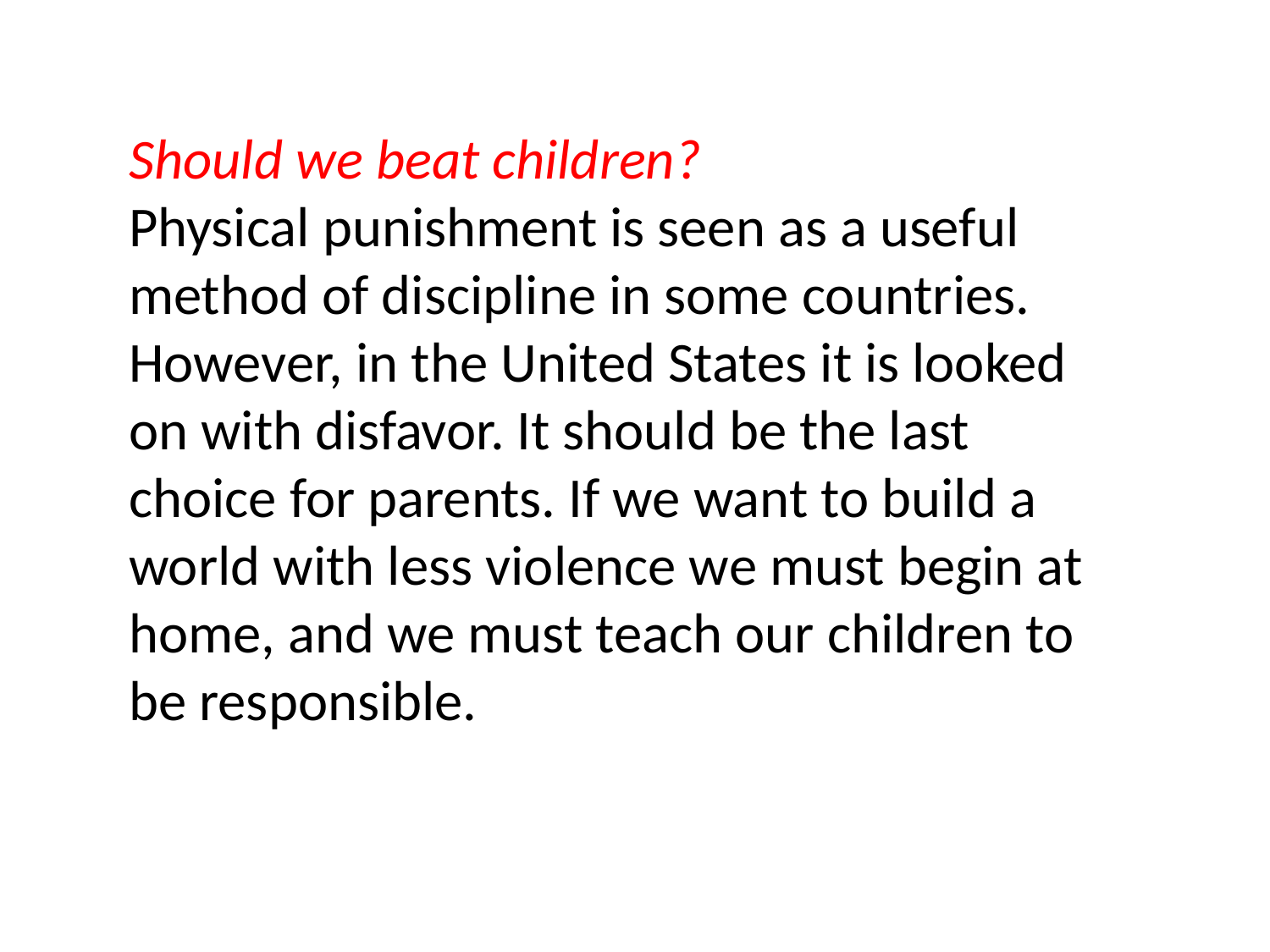

Should we beat children?
Physical punishment is seen as a useful method of discipline in some countries. However, in the United States it is looked on with disfavor. It should be the last choice for parents. If we want to build a world with less violence we must begin at home, and we must teach our children to be responsible.